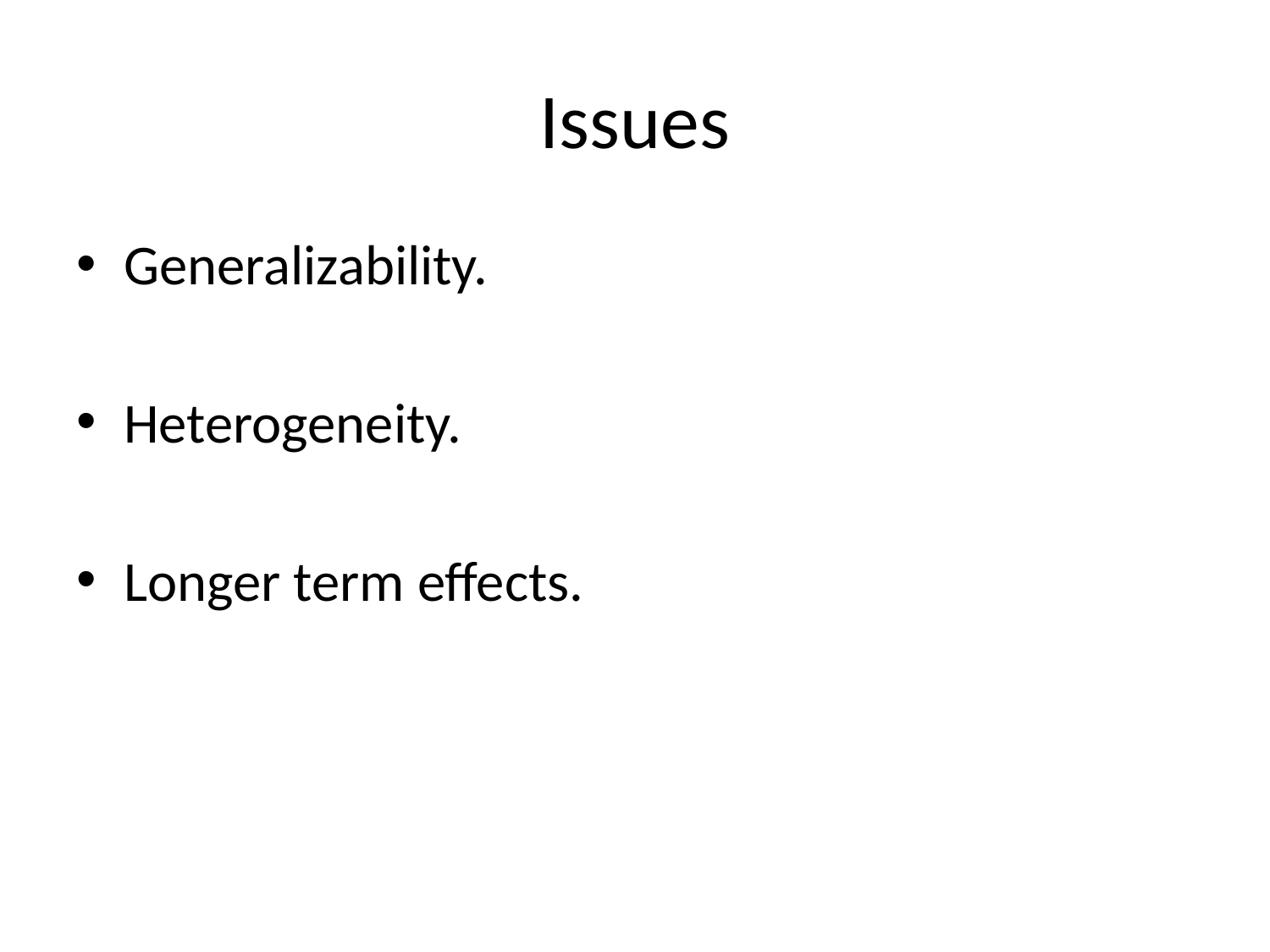

# Issues
Generalizability.

Heterogeneity.

Longer term effects.